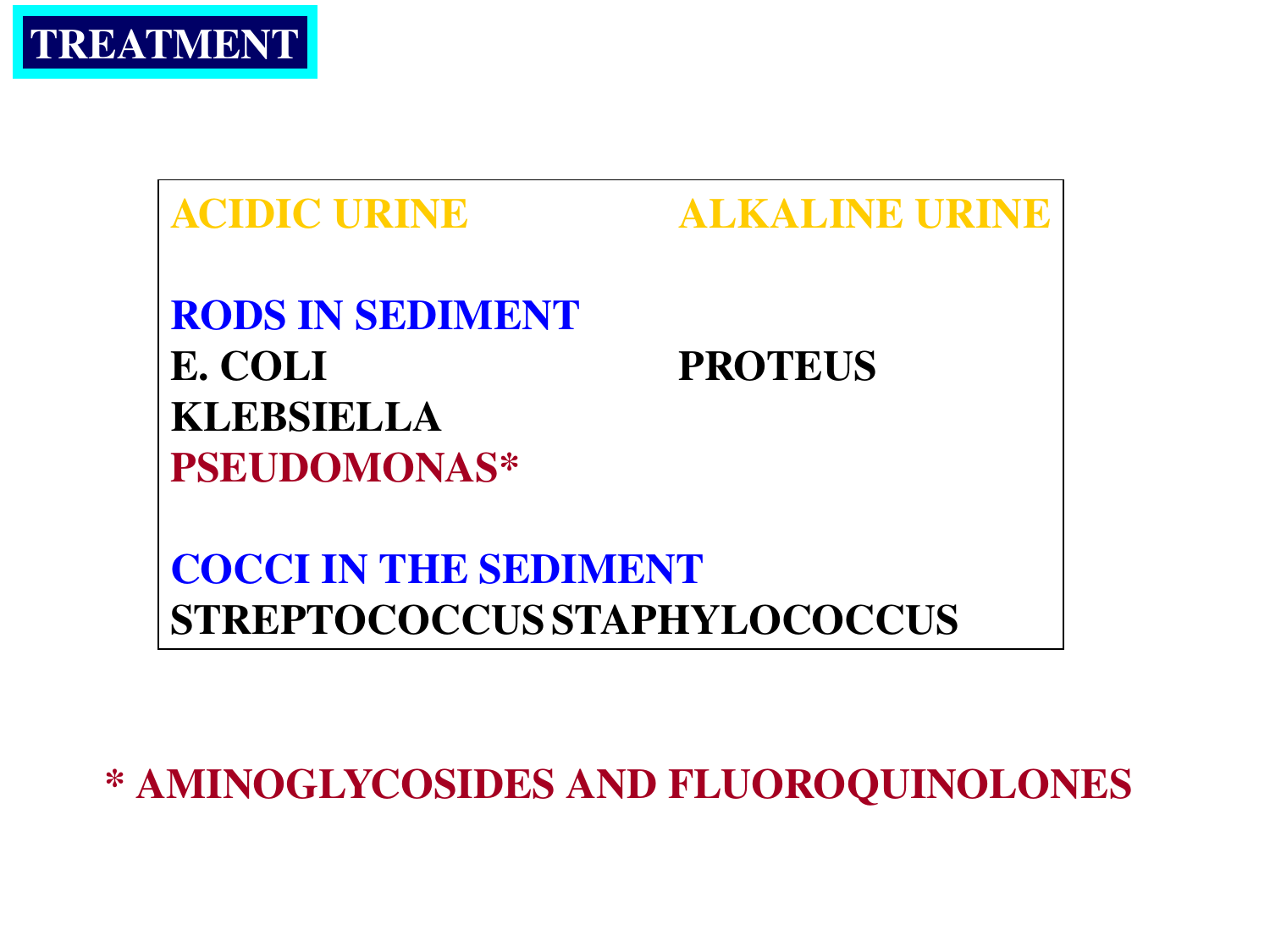

TREATMENT
ACIDIC URINE		ALKALINE URINE

RODS IN SEDIMENT
E. COLI			PROTEUS
KLEBSIELLA
PSEUDOMONAS*

COCCI IN THE SEDIMENT
STREPTOCOCCUS	STAPHYLOCOCCUS
* AMINOGLYCOSIDES AND FLUOROQUINOLONES